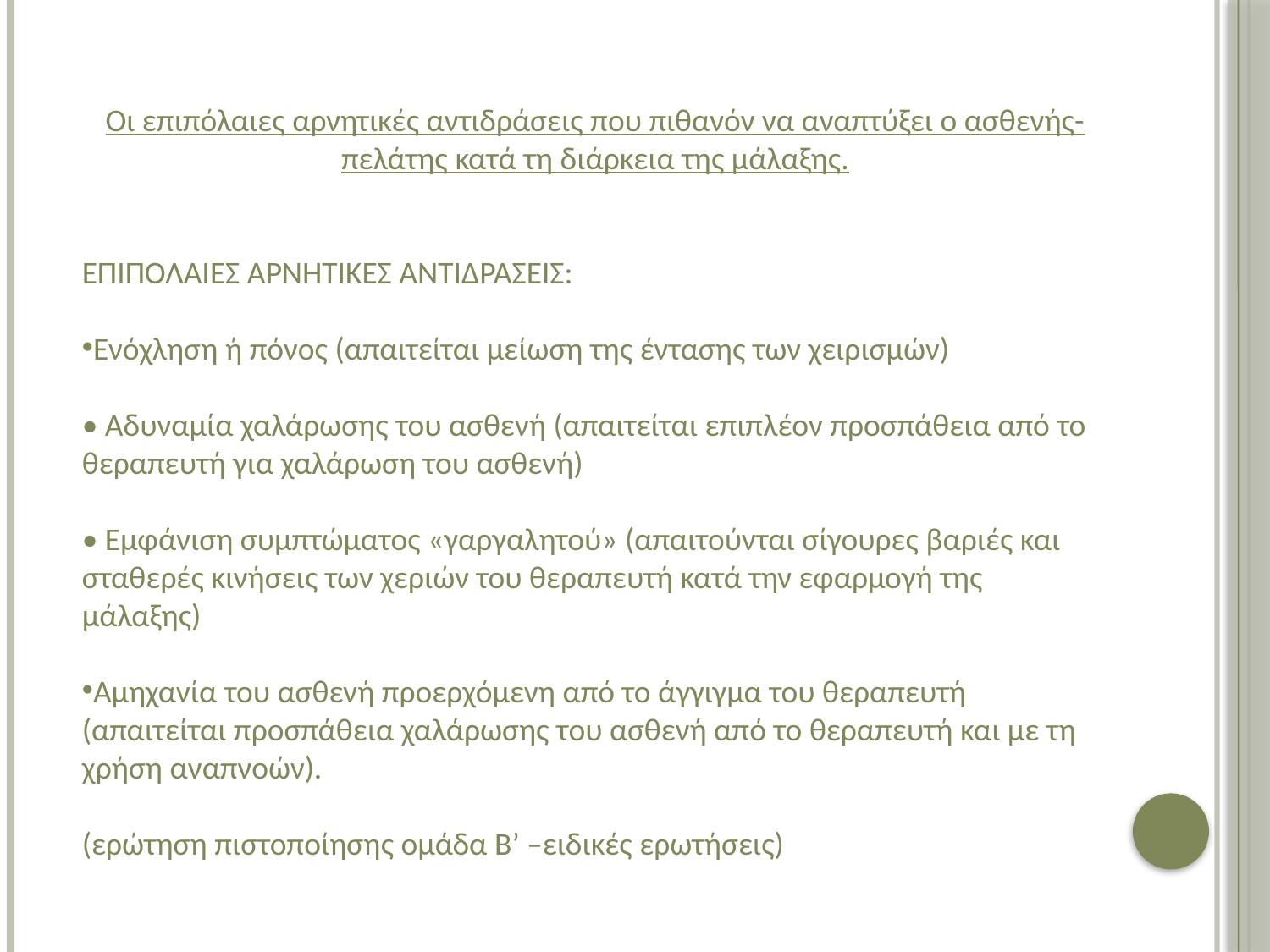

Οι επιπόλαιες αρνητικές αντιδράσεις που πιθανόν να αναπτύξει ο ασθενής-πελάτης κατά τη διάρκεια της μάλαξης.

ΕΠΙΠΟΛΑΙΕΣ ΑΡΝΗΤΙΚΕΣ ΑΝΤΙΔΡΑΣΕΙΣ:

Ενόχληση ή πόνος (απαιτείται μείωση της έντασης των χειρισμών)

• Αδυναμία χαλάρωσης του ασθενή (απαιτείται επιπλέον προσπάθεια από το θεραπευτή για χαλάρωση του ασθενή)

• Εμφάνιση συμπτώματος «γαργαλητού» (απαιτούνται σίγουρες βαριές και σταθερές κινήσεις των χεριών του θεραπευτή κατά την εφαρμογή της μάλαξης)

Αμηχανία του ασθενή προερχόμενη από το άγγιγμα του θεραπευτή (απαιτείται προσπάθεια χαλάρωσης του ασθενή από το θεραπευτή και με τη χρήση αναπνοών).

(ερώτηση πιστοποίησης ομάδα Β’ –ειδικές ερωτήσεις)